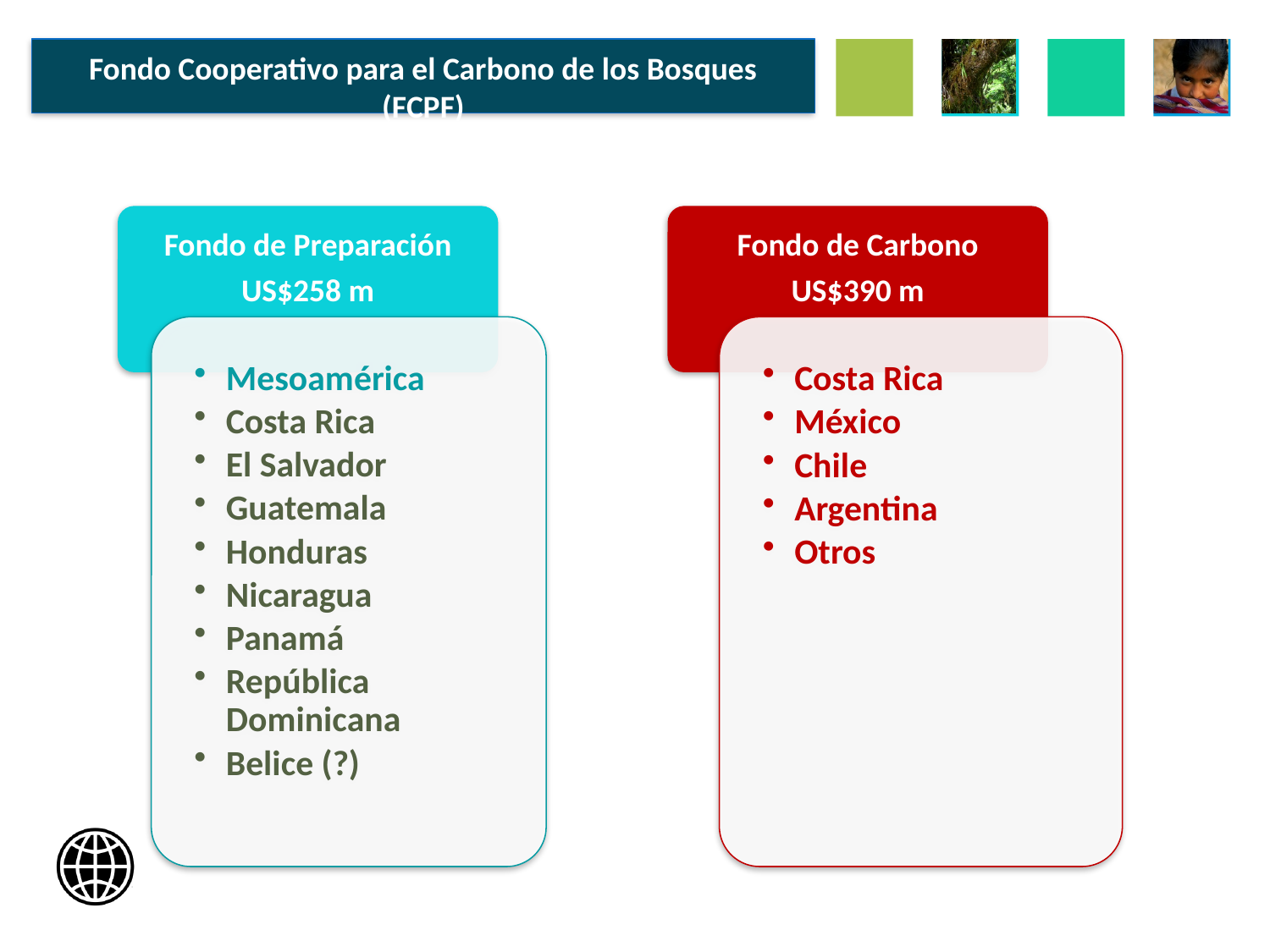

Fondo Cooperativo para el Carbono de los Bosques (FCPF)
Fondo de Preparación
US$258 m
Mesoamérica
Costa Rica
El Salvador
Guatemala
Honduras
Nicaragua
Panamá
República Dominicana
Belice (?)

Fondo de Carbono
US$390 m
Costa Rica
México
Chile
Argentina
Otros